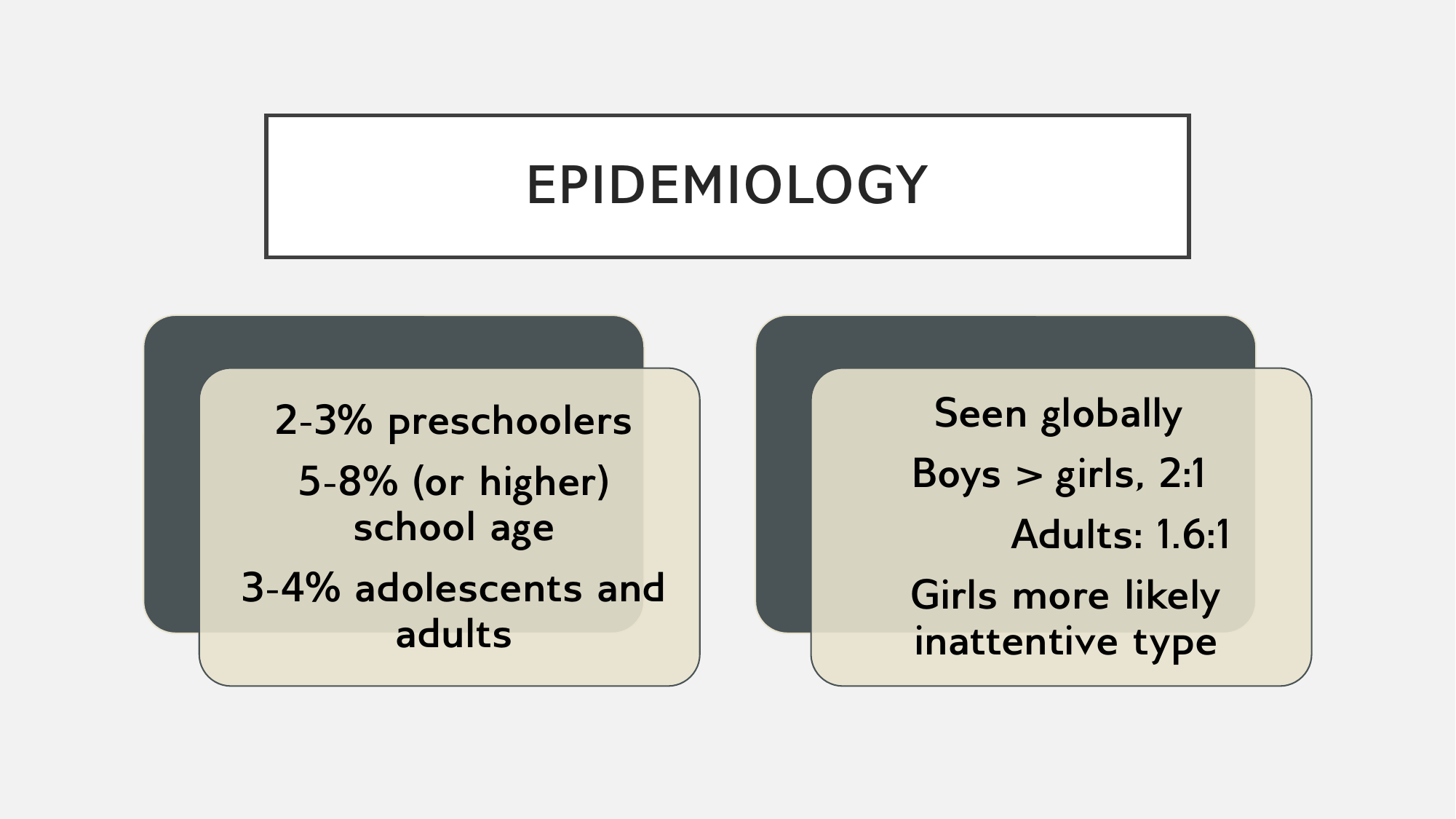

# Epidemiology
2-3% preschoolers
5-8% (or higher) school age
3-4% adolescents and adults
Seen globally
Boys > girls, 2:1
	Adults: 1.6:1
Girls more likely inattentive type